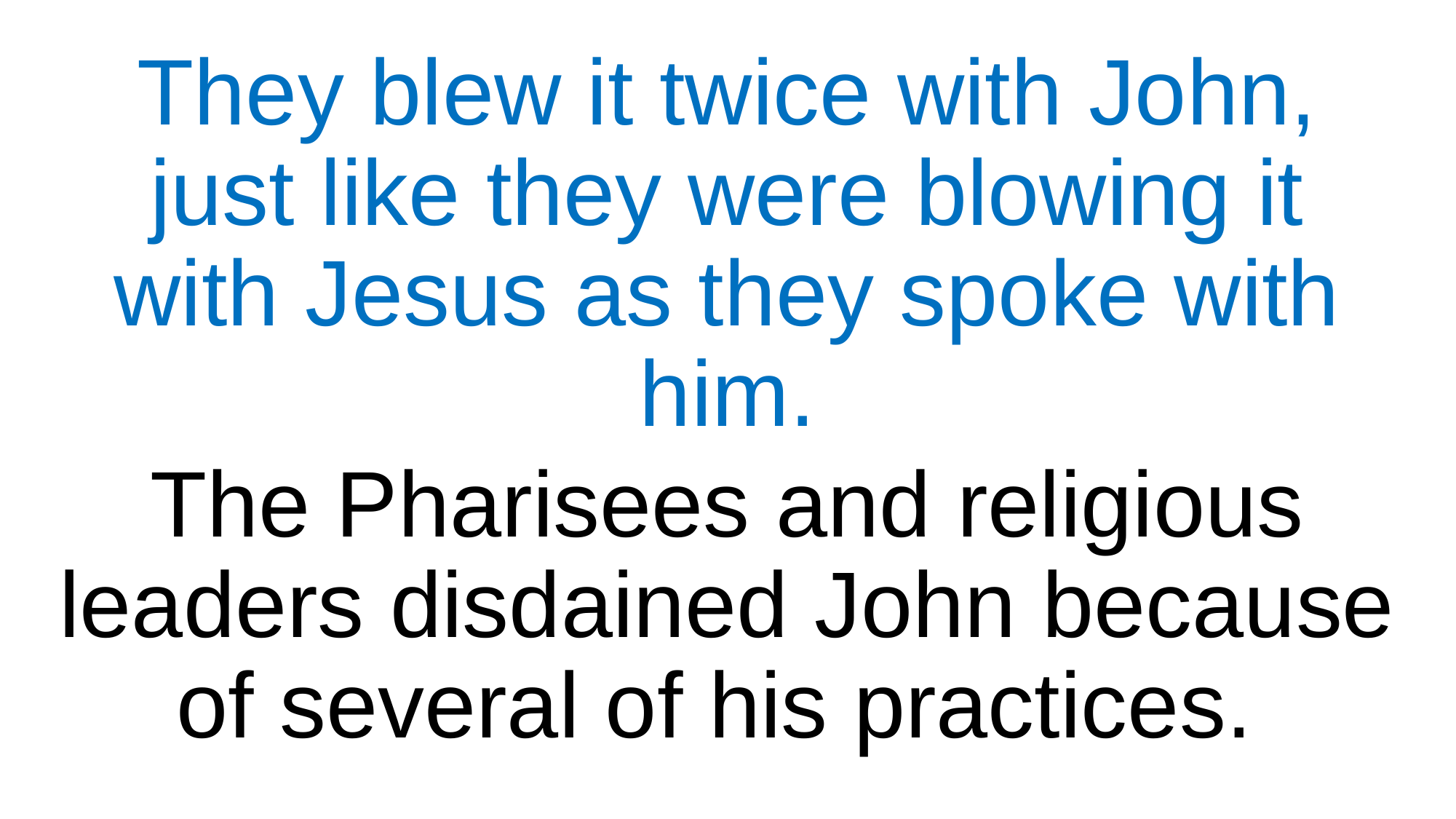

They blew it twice with John, just like they were blowing it with Jesus as they spoke with him.
The Pharisees and religious leaders disdained John because of several of his practices.